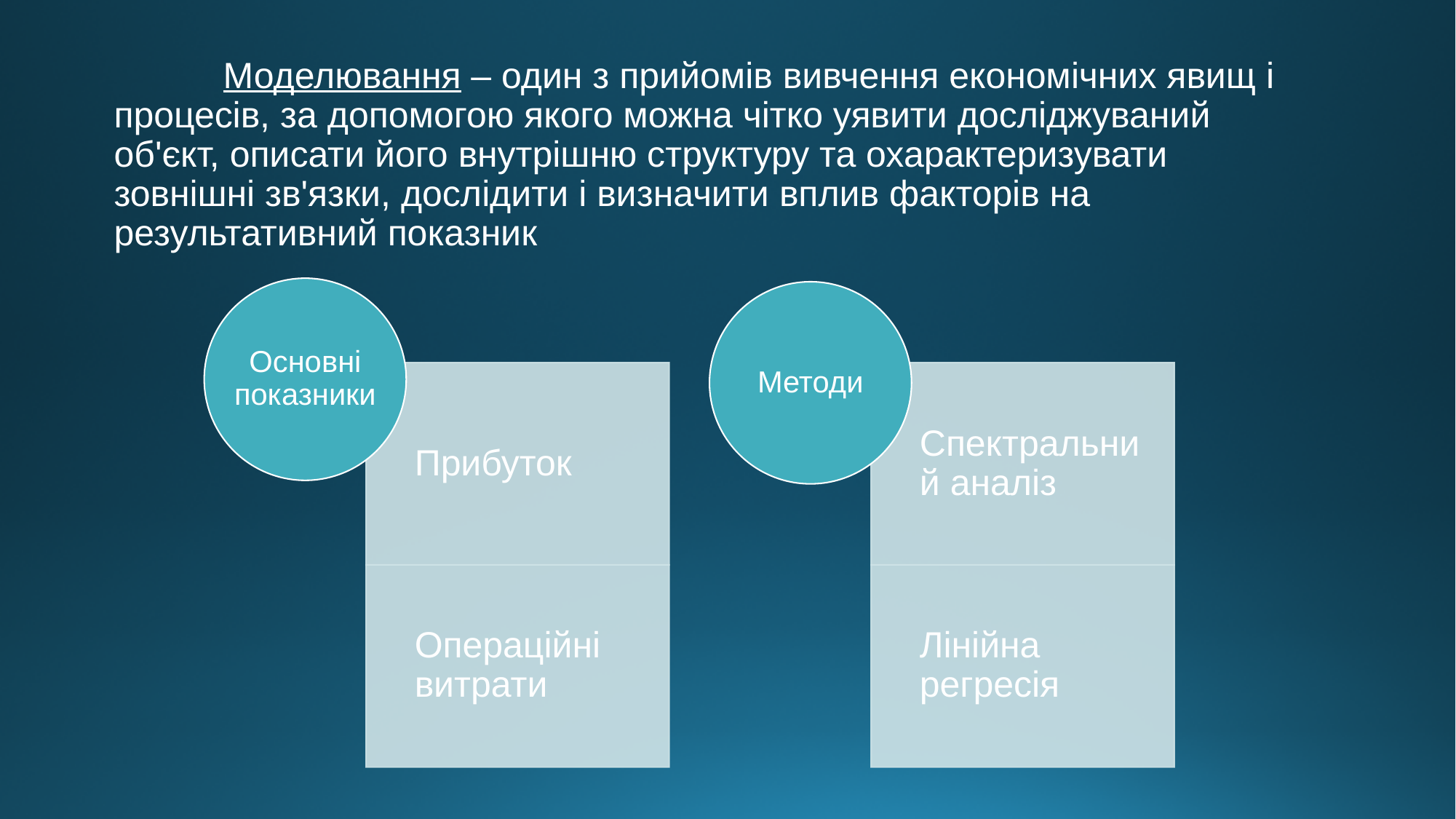

Моделювання – один з прийомів вивчення економічних явищ і процесів, за допомогою якого можна чітко уявити досліджуваний об'єкт, описати його внутрішню структуру та охарактеризувати зовнішні зв'язки, дослідити і визначити вплив факторів на результативний показник
Прибуток
Операційні витрати
Основні показники
Спектральний аналіз
Лінійна регресія
Методи